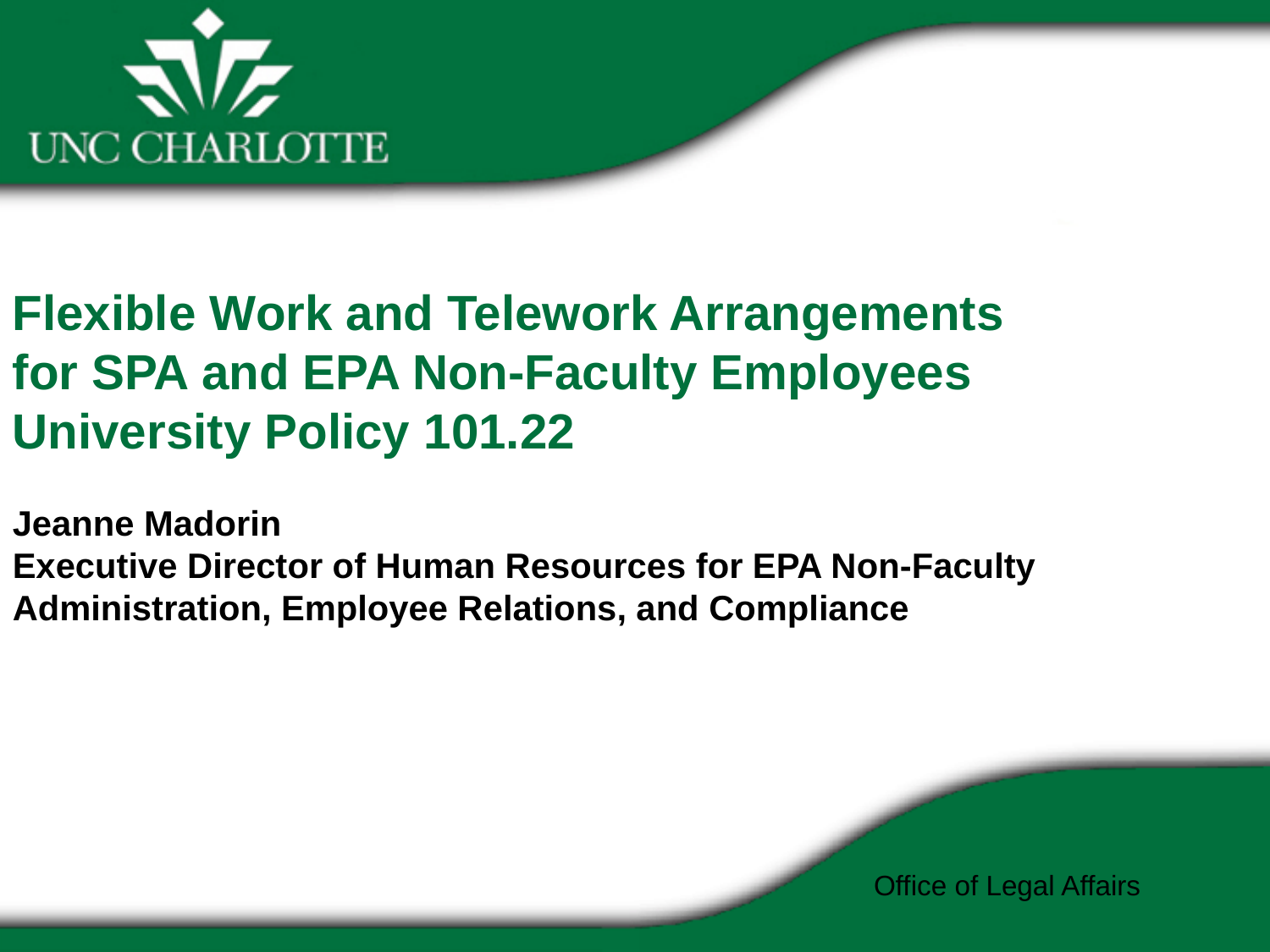

Flexible Work and Telework Arrangements
for SPA and EPA Non-Faculty Employees
University Policy 101.22
Jeanne Madorin
Executive Director of Human Resources for EPA Non-Faculty Administration, Employee Relations, and Compliance
Office of Legal Affairs